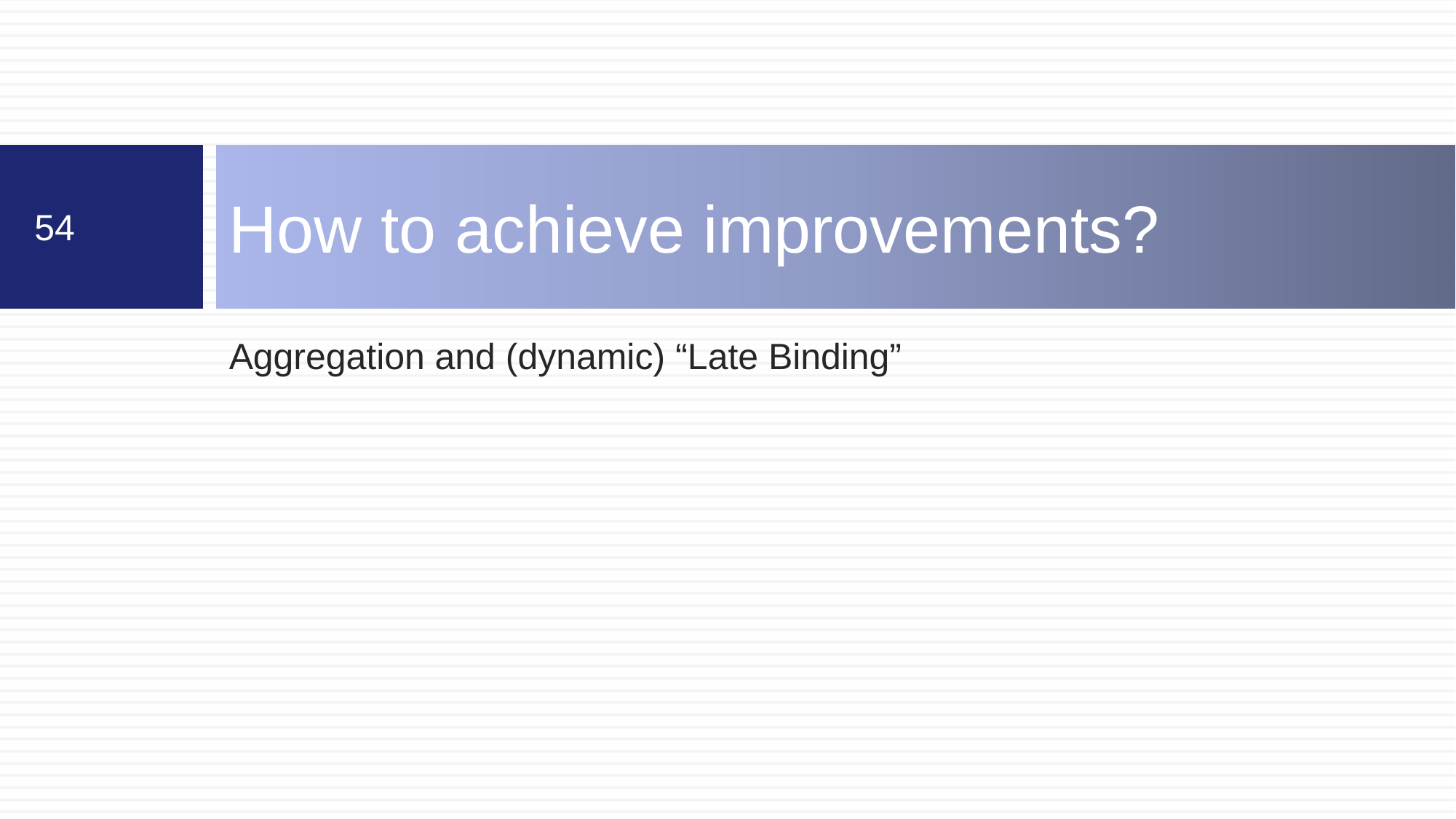

# How to achieve improvements?
54
Aggregation and (dynamic) “Late Binding”